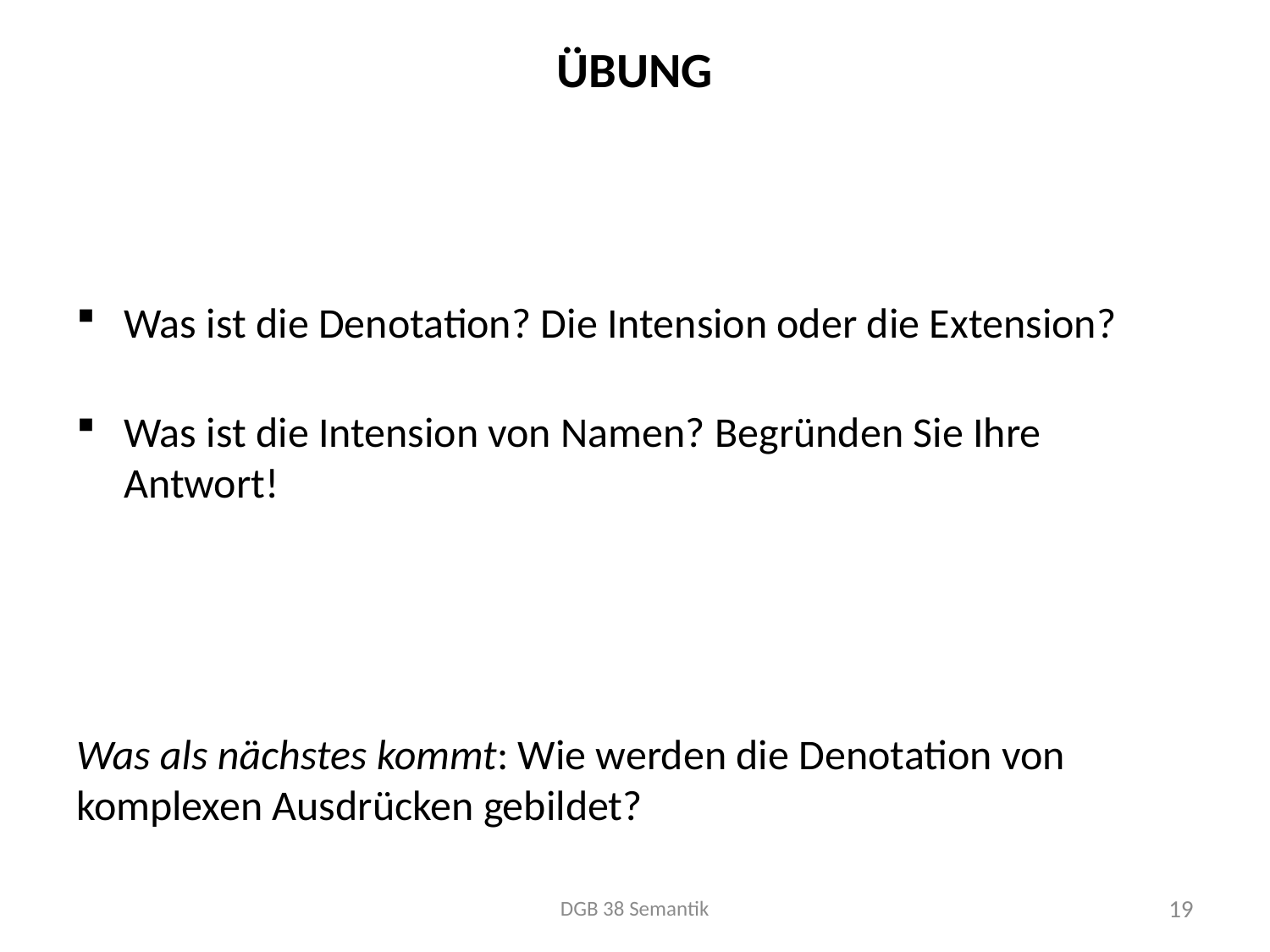

# Übung

Was ist die Denotation? Die Intension oder die Extension?

Was ist die Intension von Namen? Begründen Sie Ihre Antwort!

Was als nächstes kommt: Wie werden die Denotation von komplexen Ausdrücken gebildet?

DGB 38 Semantik
19